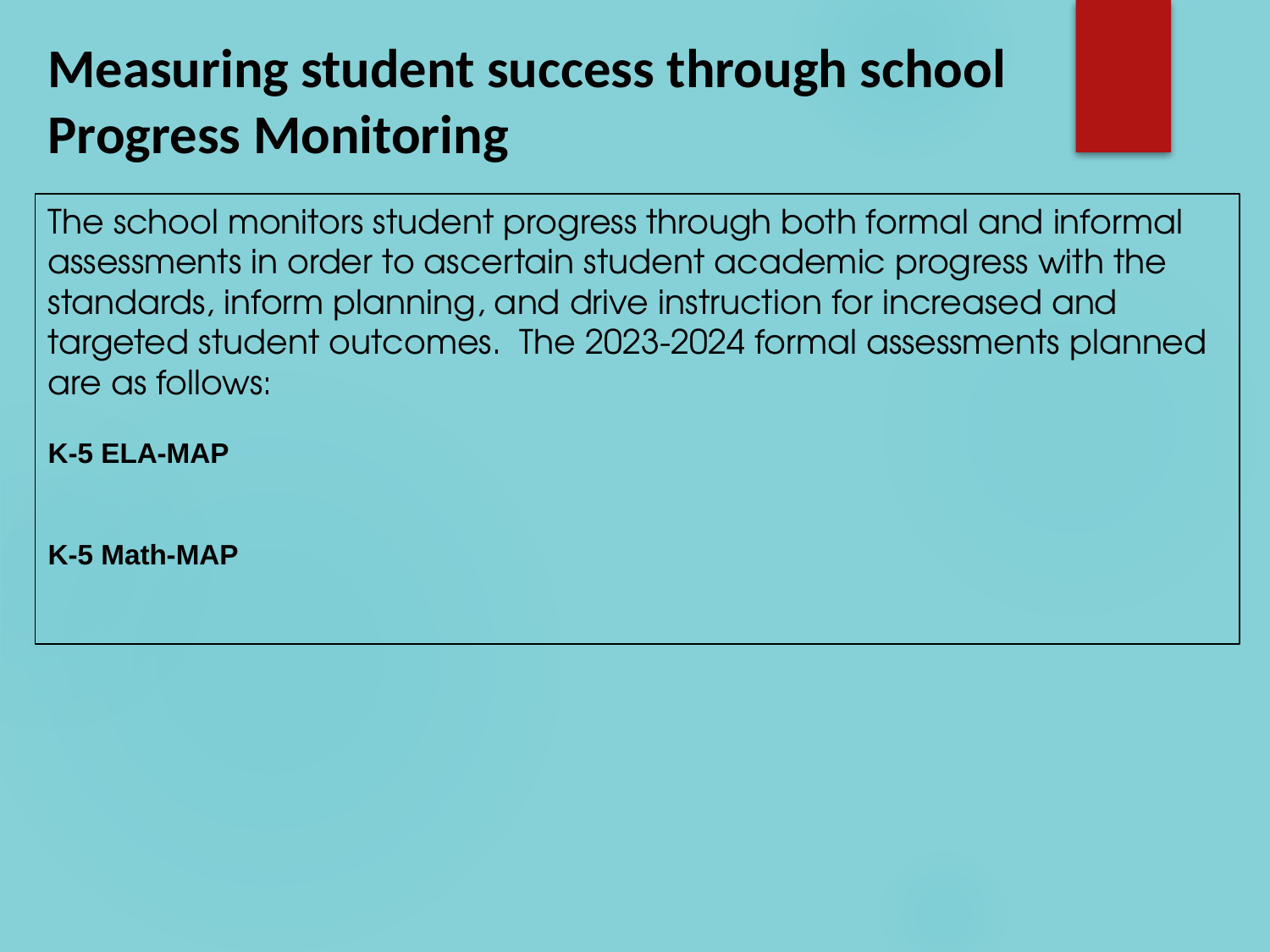

# Measuring student success through school Progress Monitoring
The school monitors student progress through both formal and informal assessments in order to ascertain student academic progress with the standards, inform planning, and drive instruction for increased and targeted student outcomes.  The 2023-2024 formal assessments planned are as follows:

K-5 ELA-MAP

K-5 Math-MAP